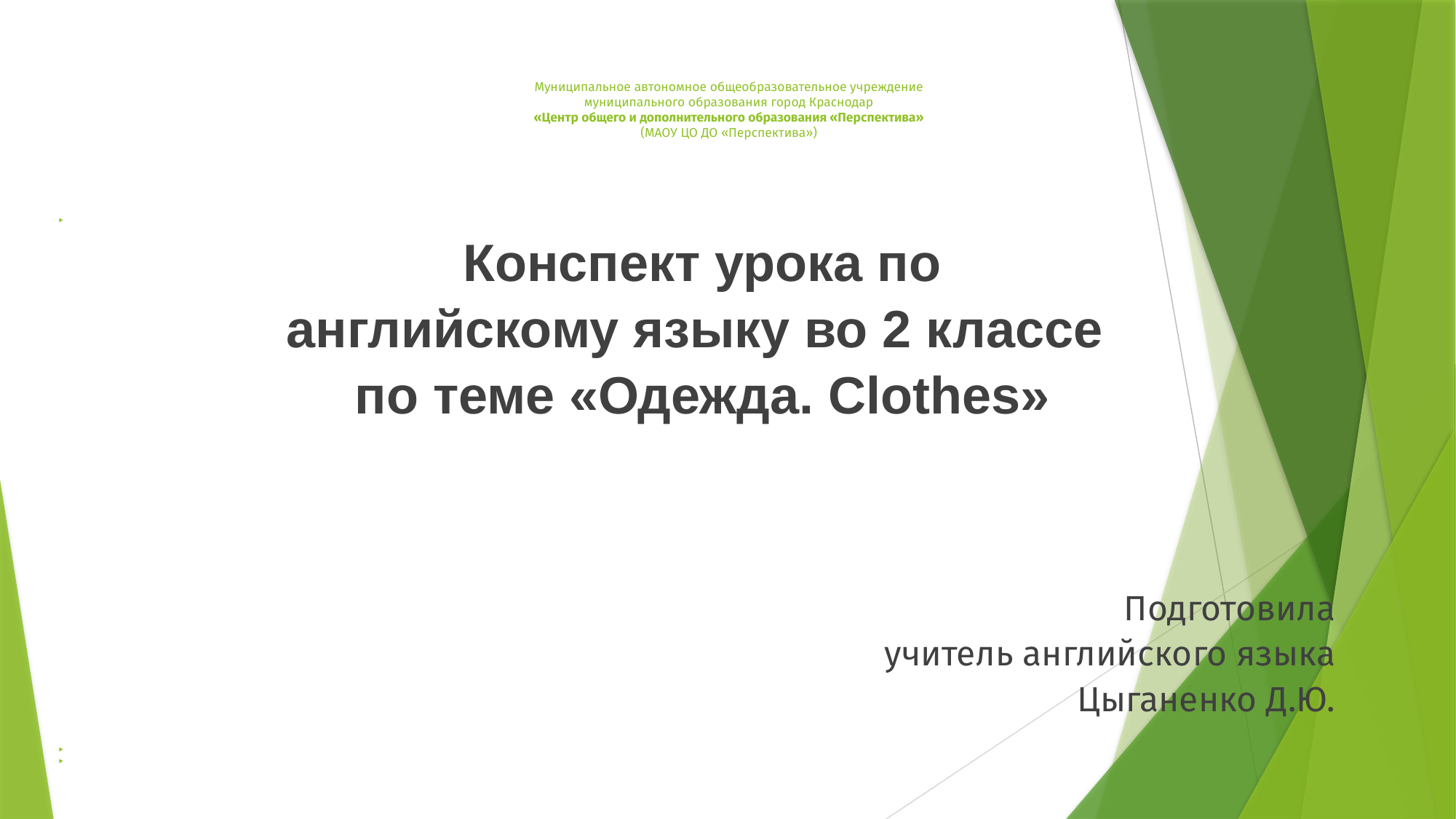

# Муниципальное автономное общеобразовательное учреждение муниципального образования город Краснодар «Центр общего и дополнительного образования «Перспектива» (МАОУ ЦО ДО «Перспектива»)

Конспект урока по
английскому языку во 2 классе
по теме «Одежда. Clothes»

Подготовила
учитель английского языка
Цыганенко Д.Ю.